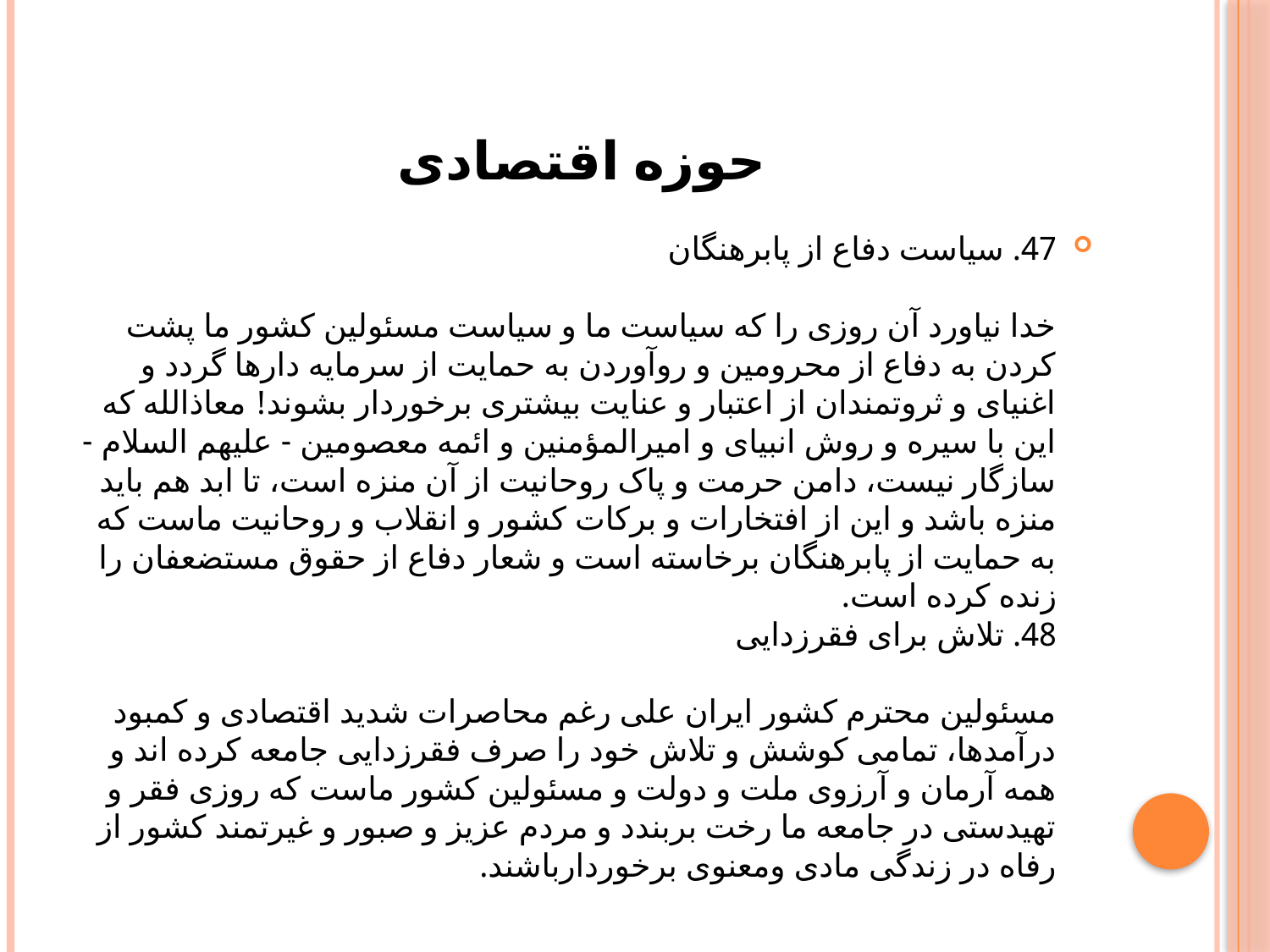

# حوزه اقتصادى
47. سیاست دفاع از پابرهنگان
خدا نیاورد آن روزى را که سیاست ما و سیاست مسئولین کشور ما پشت کردن به دفاع از محرومین و روآوردن به حمایت از سرمایه دارها گردد و اغنیاى و ثروتمندان از اعتبار و عنایت بیشترى برخوردار بشوند! معاذالله که این با سیره و روش انبیاى و امیرالمؤمنین و ائمه معصومین - علیهم السلام - سازگار نیست، دامن حرمت و پاک روحانیت از آن منزه است، تا ابد هم باید منزه باشد و این از افتخارات و برکات کشور و انقلاب و روحانیت ماست که به حمایت از پابرهنگان برخاسته است و شعار دفاع از حقوق مستضعفان را زنده کرده است.
48. تلاش براى فقرزدایى
مسئولین محترم کشور ایران على رغم محاصرات شدید اقتصادى و کمبود درآمدها، تمامى کوشش و تلاش خود را صرف فقرزدایى جامعه کرده اند و همه آرمان و آرزوى ملت و دولت و مسئولین کشور ماست که روزى فقر و تهیدستى در جامعه ما رخت بربندد و مردم عزیز و صبور و غیرتمند کشور از رفاه در زندگى مادى ومعنوى برخوردارباشند.